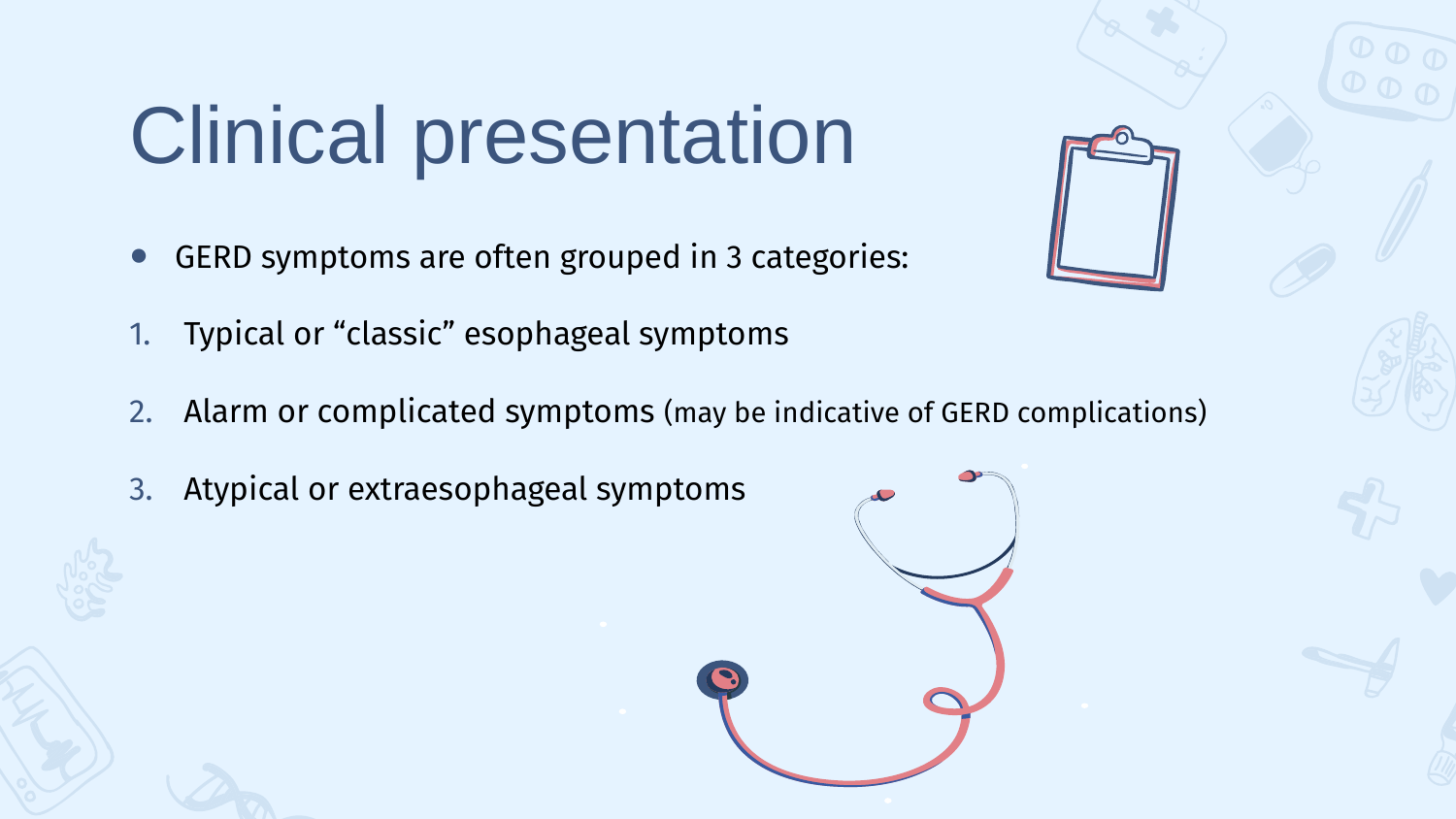

# Clinical presentation

GERD symptoms are often grouped in 3 categories:

Typical or “classic” esophageal symptoms

Alarm or complicated symptoms (may be indicative of GERD complications)

Atypical or extraesophageal symptoms